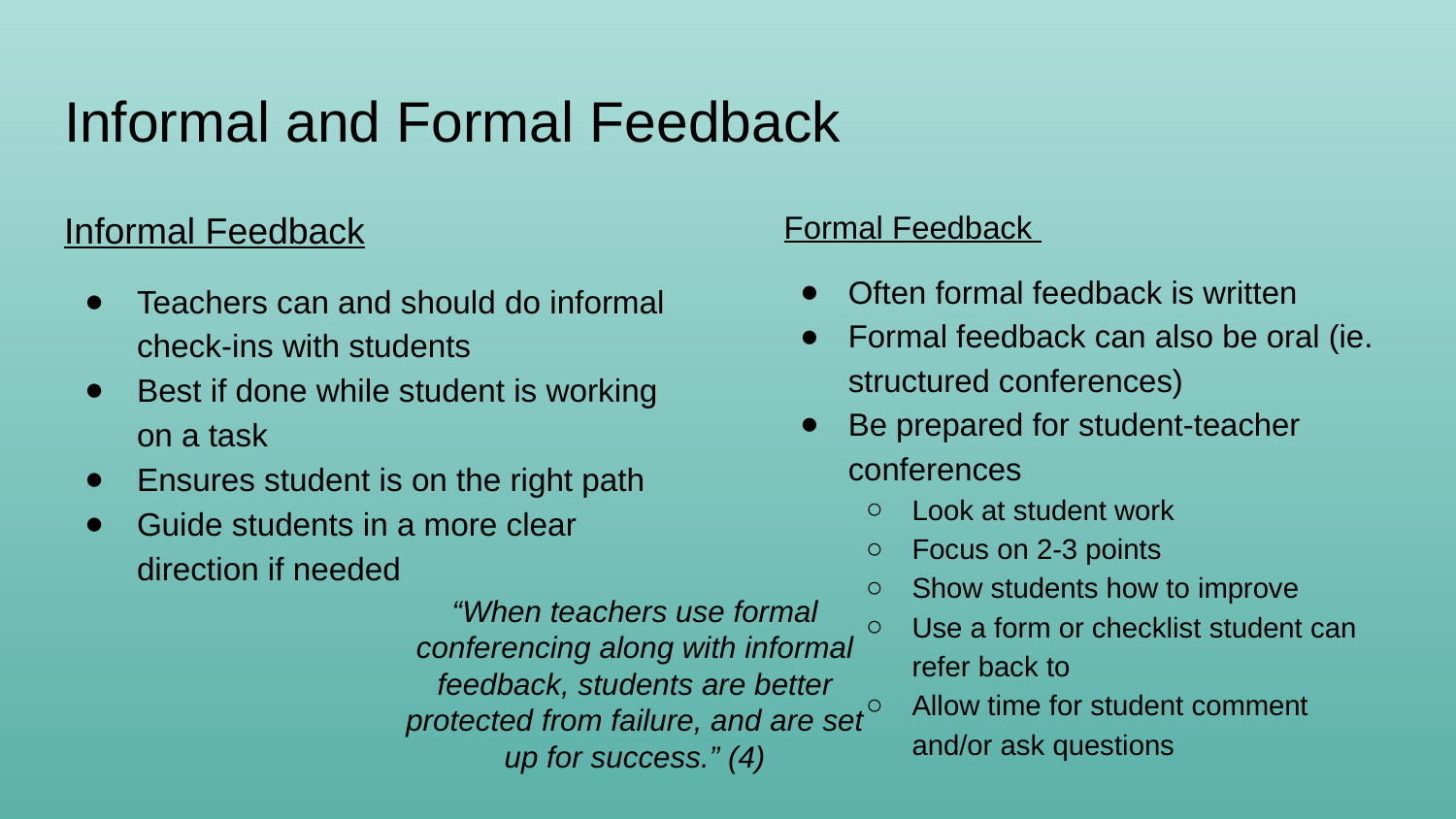

# Informal and Formal Feedback

Informal Feedback
Teachers can and should do informal check-ins with students
Best if done while student is working on a task
Ensures student is on the right path
Guide students in a more clear direction if needed

Formal Feedback
Often formal feedback is written
Formal feedback can also be oral (ie. structured conferences)
Be prepared for student-teacher conferences
Look at student work
Focus on 2-3 points
Show students how to improve
Use a form or checklist student can refer back to
Allow time for student comment and/or ask questions
“When teachers use formal conferencing along with informal feedback, students are better protected from failure, and are set up for success.” (4)